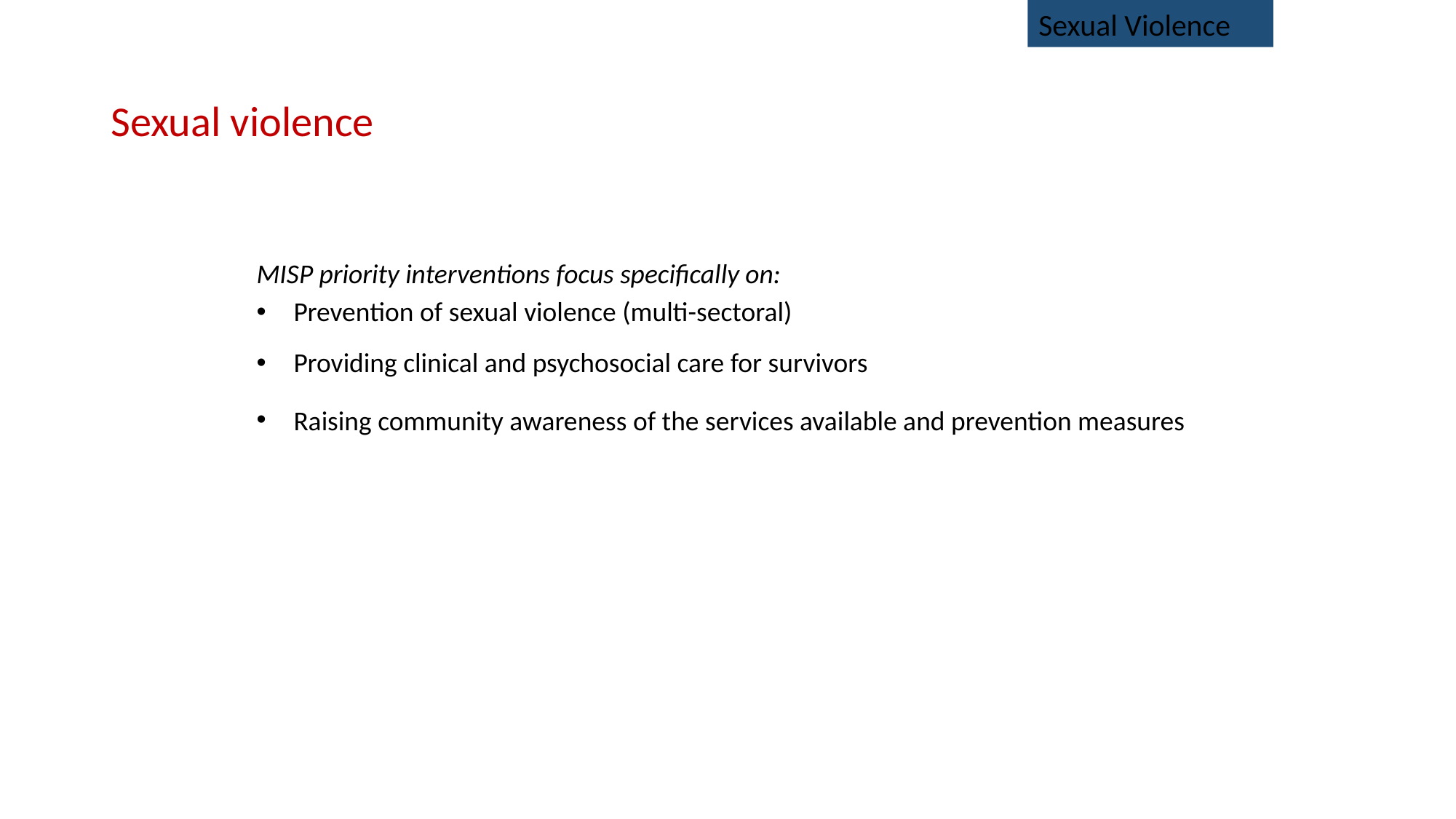

Sexual Violence
# Sexual violence
MISP priority interventions focus specifically on:
Prevention of sexual violence (multi-sectoral)
Providing clinical and psychosocial care for survivors
Raising community awareness of the services available and prevention measures